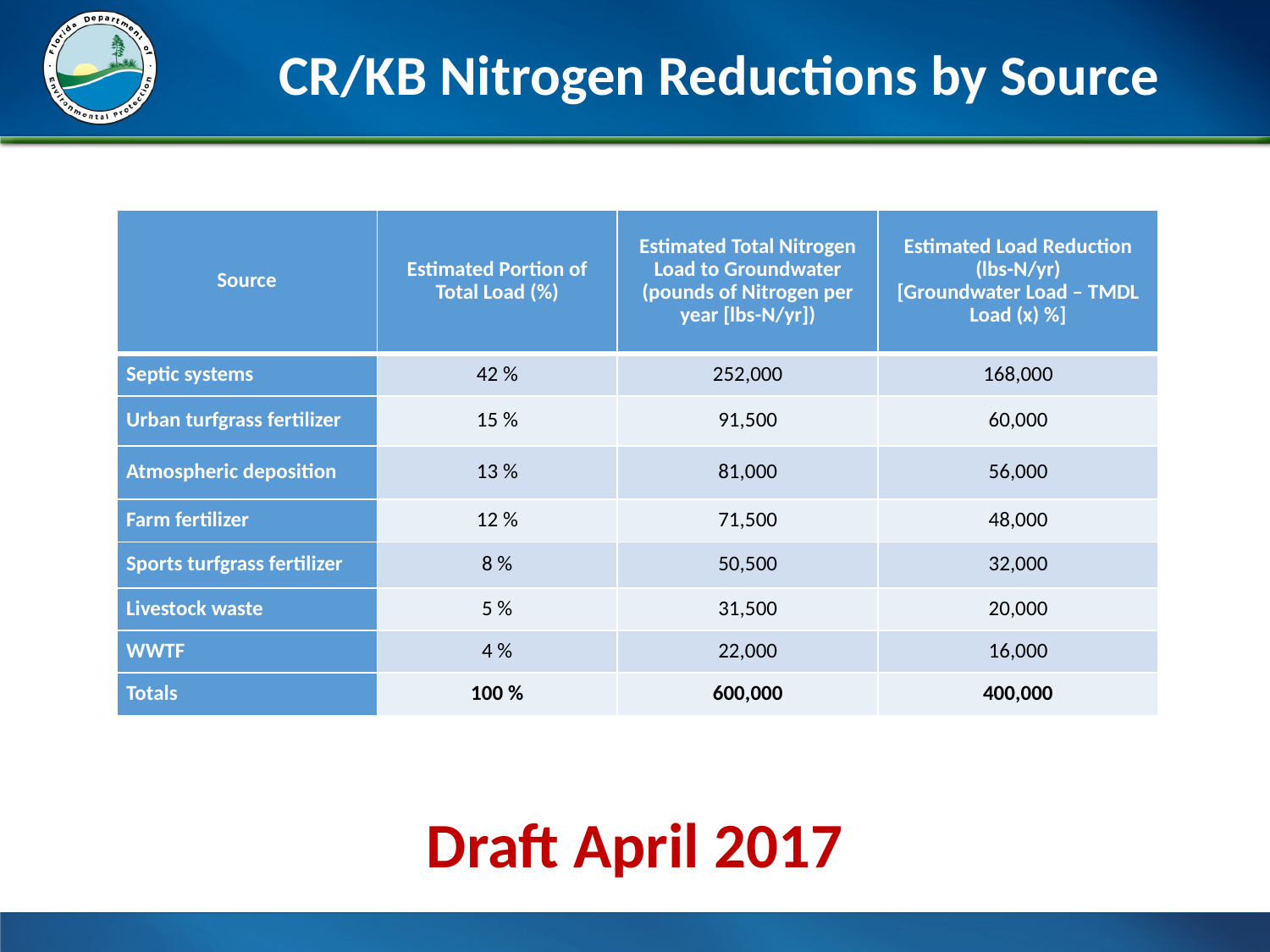

# CR/KB Nitrogen Reductions by Source
| Source | Estimated Portion of Total Load (%) | Estimated Total Nitrogen Load to Groundwater (pounds of Nitrogen per year [lbs-N/yr]) | Estimated Load Reduction (lbs-N/yr) [Groundwater Load – TMDL Load (x) %] |
| --- | --- | --- | --- |
| Septic systems | 42 % | 252,000 | 168,000 |
| Urban turfgrass fertilizer | 15 % | 91,500 | 60,000 |
| Atmospheric deposition | 13 % | 81,000 | 56,000 |
| Farm fertilizer | 12 % | 71,500 | 48,000 |
| Sports turfgrass fertilizer | 8 % | 50,500 | 32,000 |
| Livestock waste | 5 % | 31,500 | 20,000 |
| WWTF | 4 % | 22,000 | 16,000 |
| Totals | 100 % | 600,000 | 400,000 |
Draft April 2017